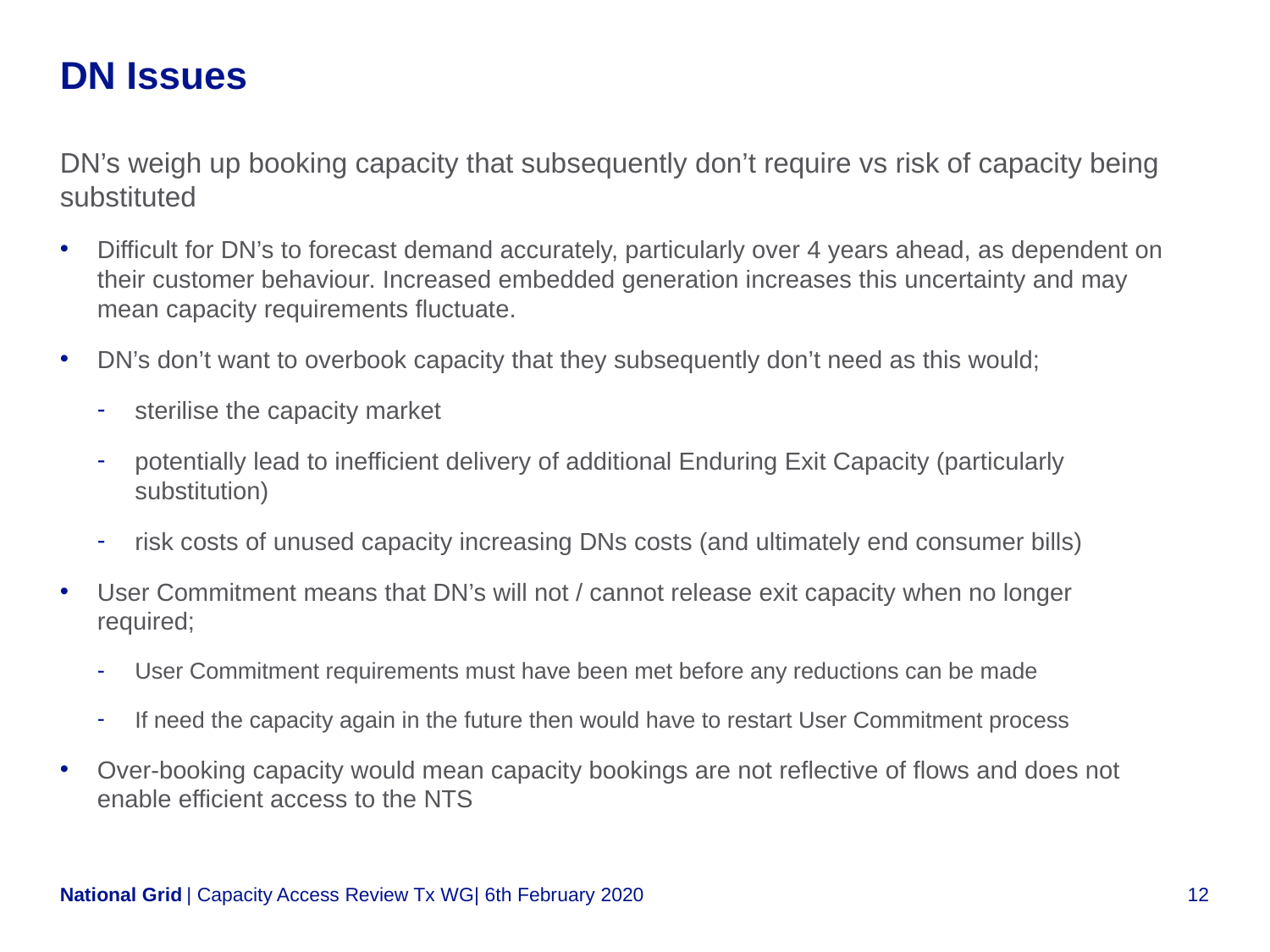

# DN Issues
DN’s weigh up booking capacity that subsequently don’t require vs risk of capacity being substituted
Difficult for DN’s to forecast demand accurately, particularly over 4 years ahead, as dependent on their customer behaviour. Increased embedded generation increases this uncertainty and may mean capacity requirements fluctuate.
DN’s don’t want to overbook capacity that they subsequently don’t need as this would;
sterilise the capacity market
potentially lead to inefficient delivery of additional Enduring Exit Capacity (particularly substitution)
risk costs of unused capacity increasing DNs costs (and ultimately end consumer bills)
User Commitment means that DN’s will not / cannot release exit capacity when no longer required;
User Commitment requirements must have been met before any reductions can be made
If need the capacity again in the future then would have to restart User Commitment process
Over-booking capacity would mean capacity bookings are not reflective of flows and does not enable efficient access to the NTS
| Capacity Access Review Tx WG| 6th February 2020